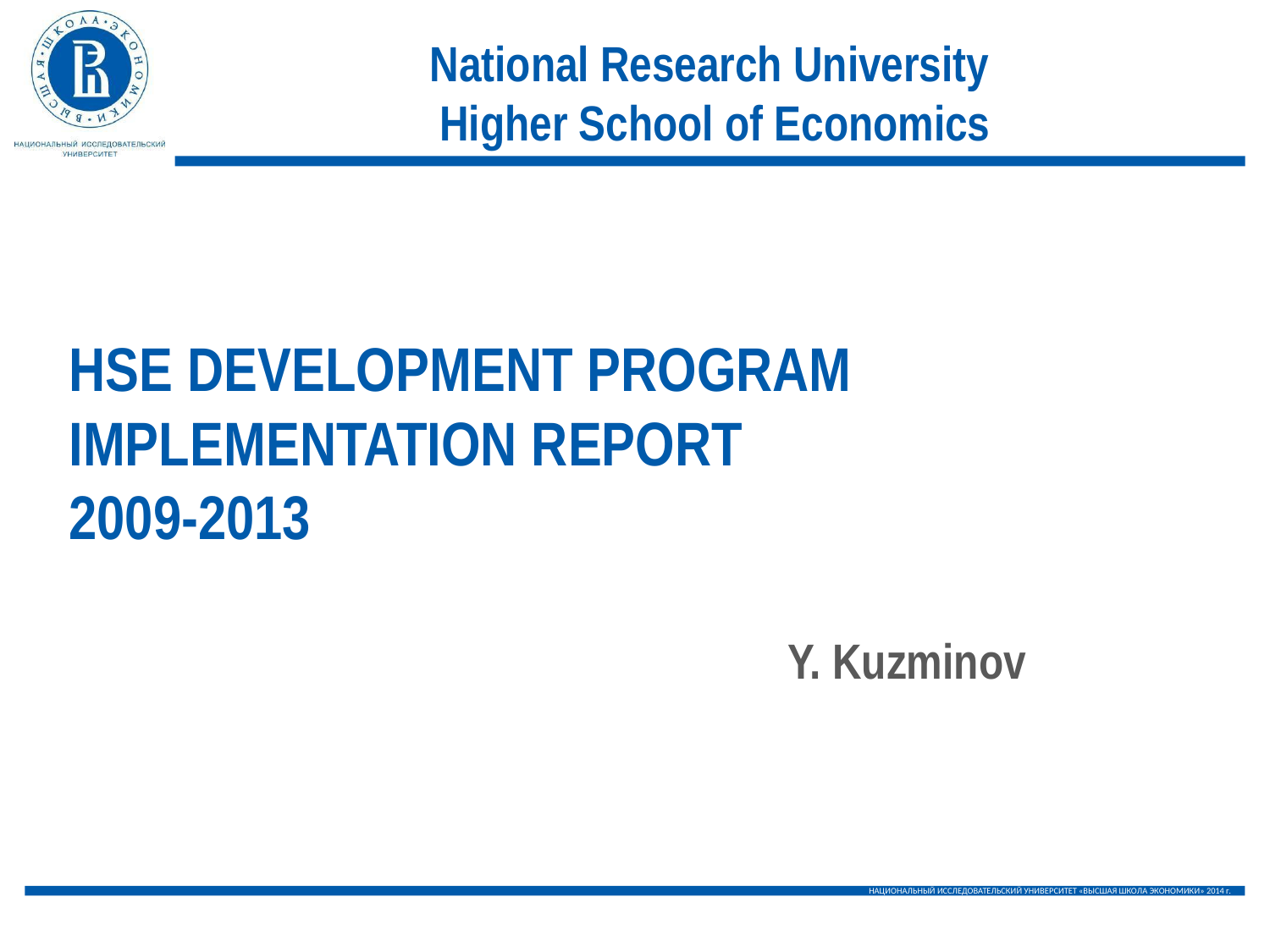

National Research University
Higher School of Economics

HSE DEVELOPMENT PROGRAM
IMPLEMENTATION REPORT
2009-2013

Y. Kuzminov